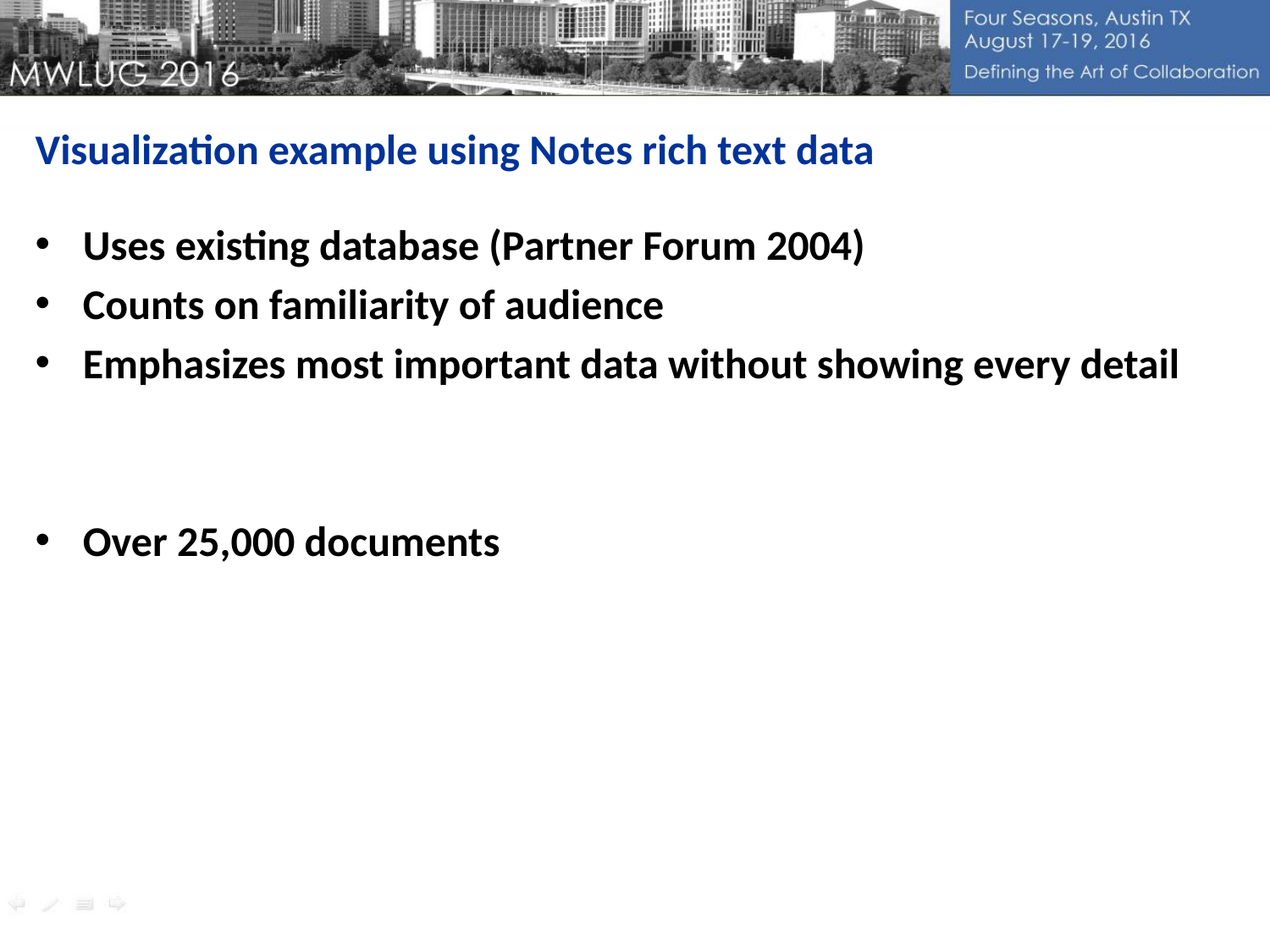

Visualization example using Notes rich text data
Uses existing database (Partner Forum 2004)
Counts on familiarity of audience
Emphasizes most important data without showing every detail

Over 25,000 documents